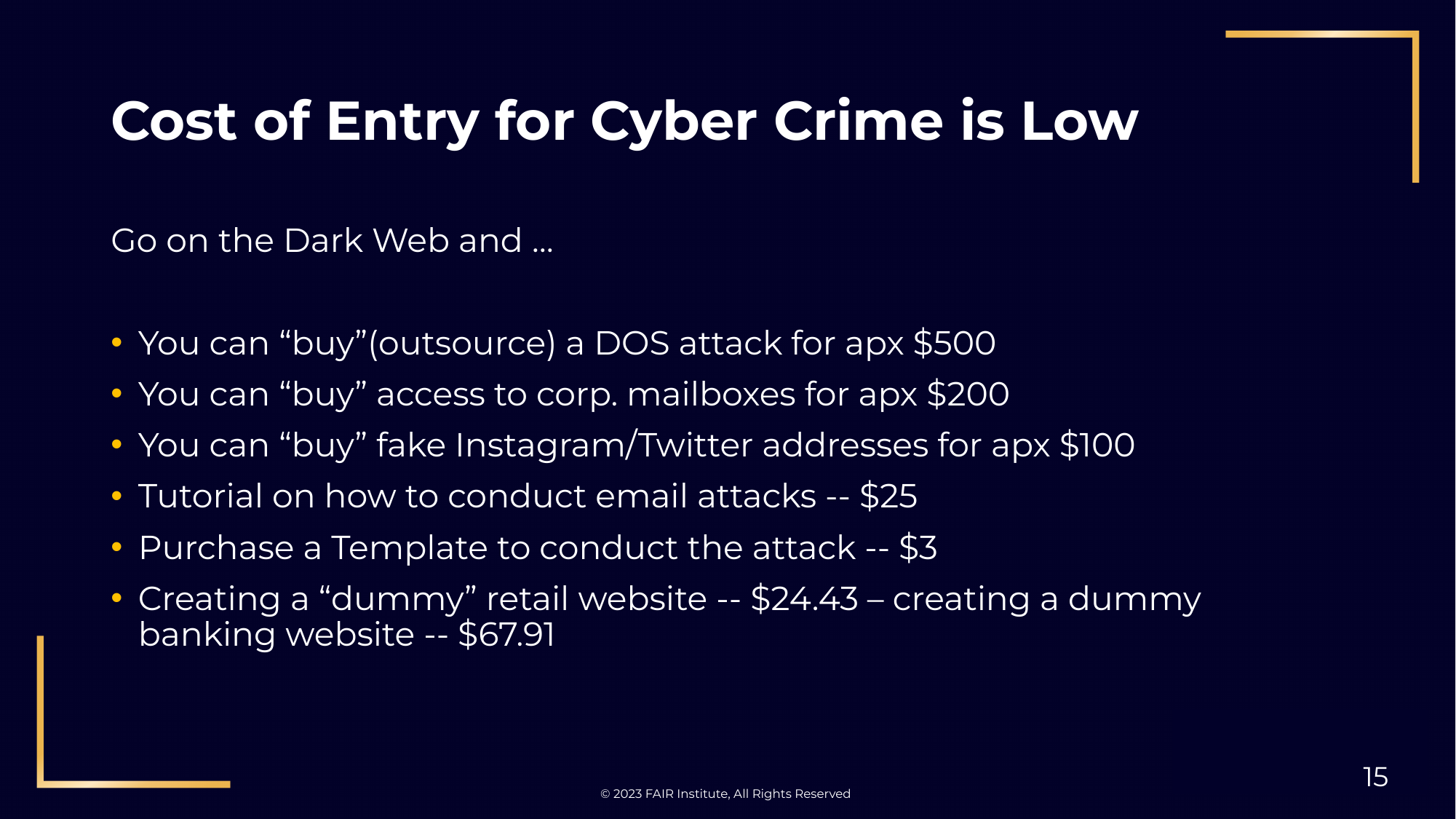

# Cost of Entry for Cyber Crime is Low
Go on the Dark Web and …

You can “buy”(outsource) a DOS attack for apx $500
You can “buy” access to corp. mailboxes for apx $200
You can “buy” fake Instagram/Twitter addresses for apx $100
Tutorial on how to conduct email attacks -- $25
Purchase a Template to conduct the attack -- $3
Creating a “dummy” retail website -- $24.43 – creating a dummy banking website -- $67.91

15